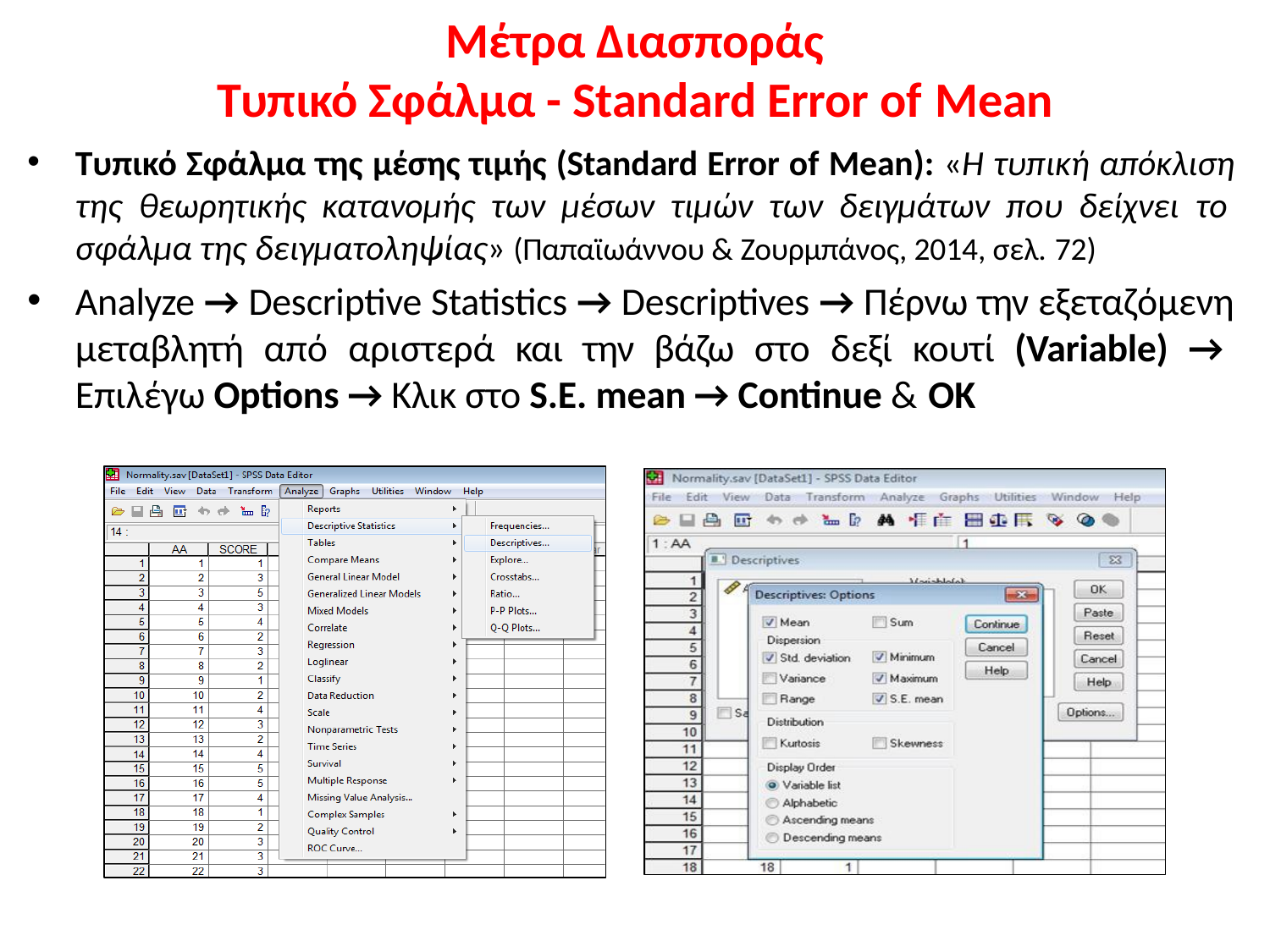

# Μέτρα Διασποράς
Τυπικό Σφάλμα - Standard Error of Mean
Τυπικό Σφάλμα της μέσης τιμής (Standard Error of Mean): «Η τυπική απόκλιση  της θεωρητικής κατανομής των μέσων τιμών των δειγμάτων που δείχνει το  σφάλμα της δειγματοληψίας» (Παπαϊωάννου & Ζουρμπάνος, 2014, σελ. 72)
Analyze → Descriptive Statistics → Descriptives → Πέρνω την εξεταζόμενη  μεταβλητή από αριστερά και την βάζω στο δεξί κουτί (Variable) →  Επιλέγω Options → Κλικ στο S.E. mean → Continue & OK